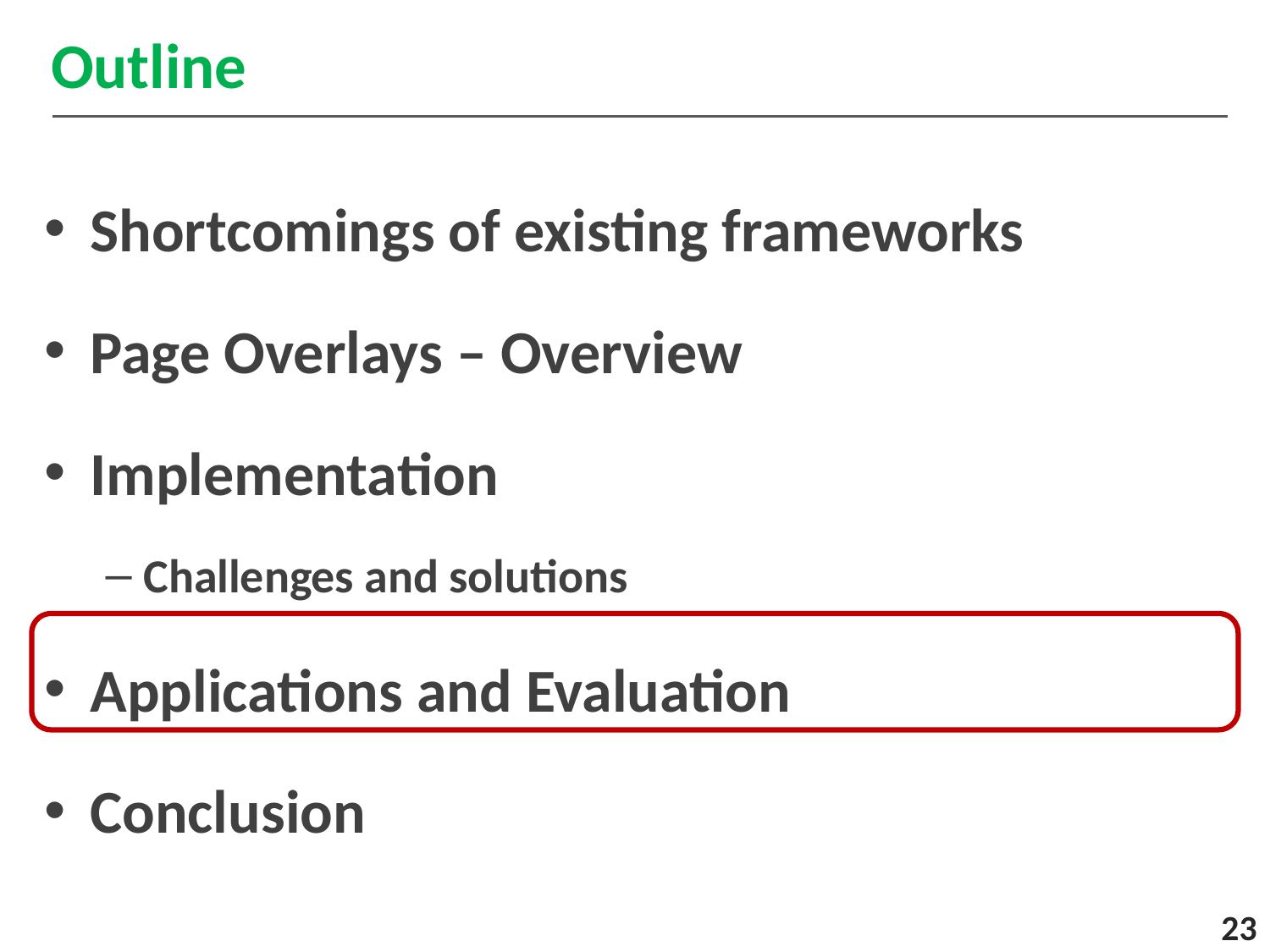

# Outline
Shortcomings of existing frameworks
Page Overlays – Overview
Implementation
Challenges and solutions
Applications and Evaluation
Conclusion

23